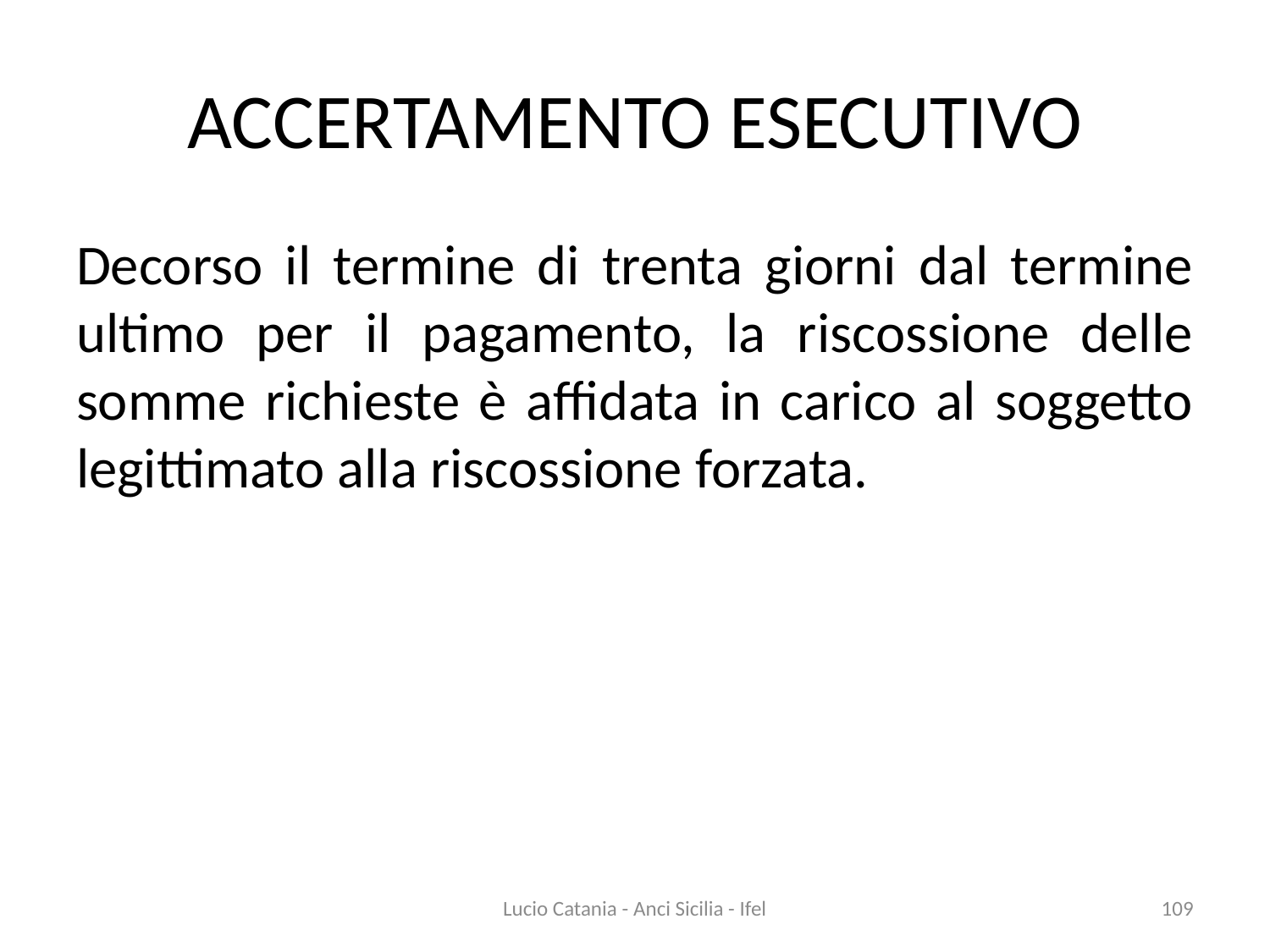

# ACCERTAMENTO ESECUTIVO
Decorso il termine di trenta giorni dal termine ultimo per il pagamento, la riscossione delle somme richieste è affidata in carico al soggetto legittimato alla riscossione forzata.
Lucio Catania - Anci Sicilia - Ifel
109